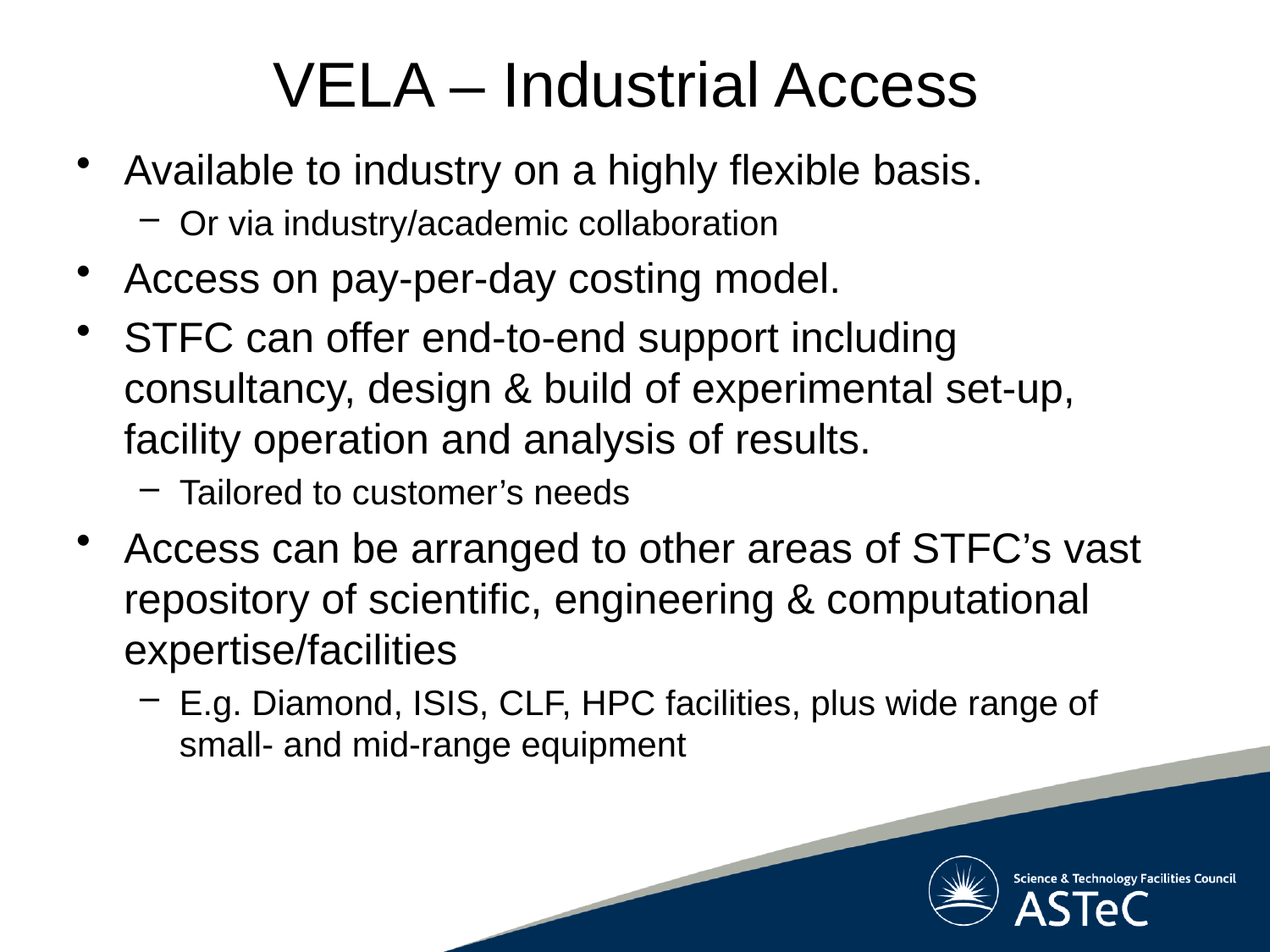

# VELA – Industrial Access
Available to industry on a highly flexible basis.
Or via industry/academic collaboration
Access on pay-per-day costing model.
STFC can offer end-to-end support including consultancy, design & build of experimental set-up, facility operation and analysis of results.
Tailored to customer’s needs
Access can be arranged to other areas of STFC’s vast repository of scientific, engineering & computational expertise/facilities
E.g. Diamond, ISIS, CLF, HPC facilities, plus wide range of small- and mid-range equipment